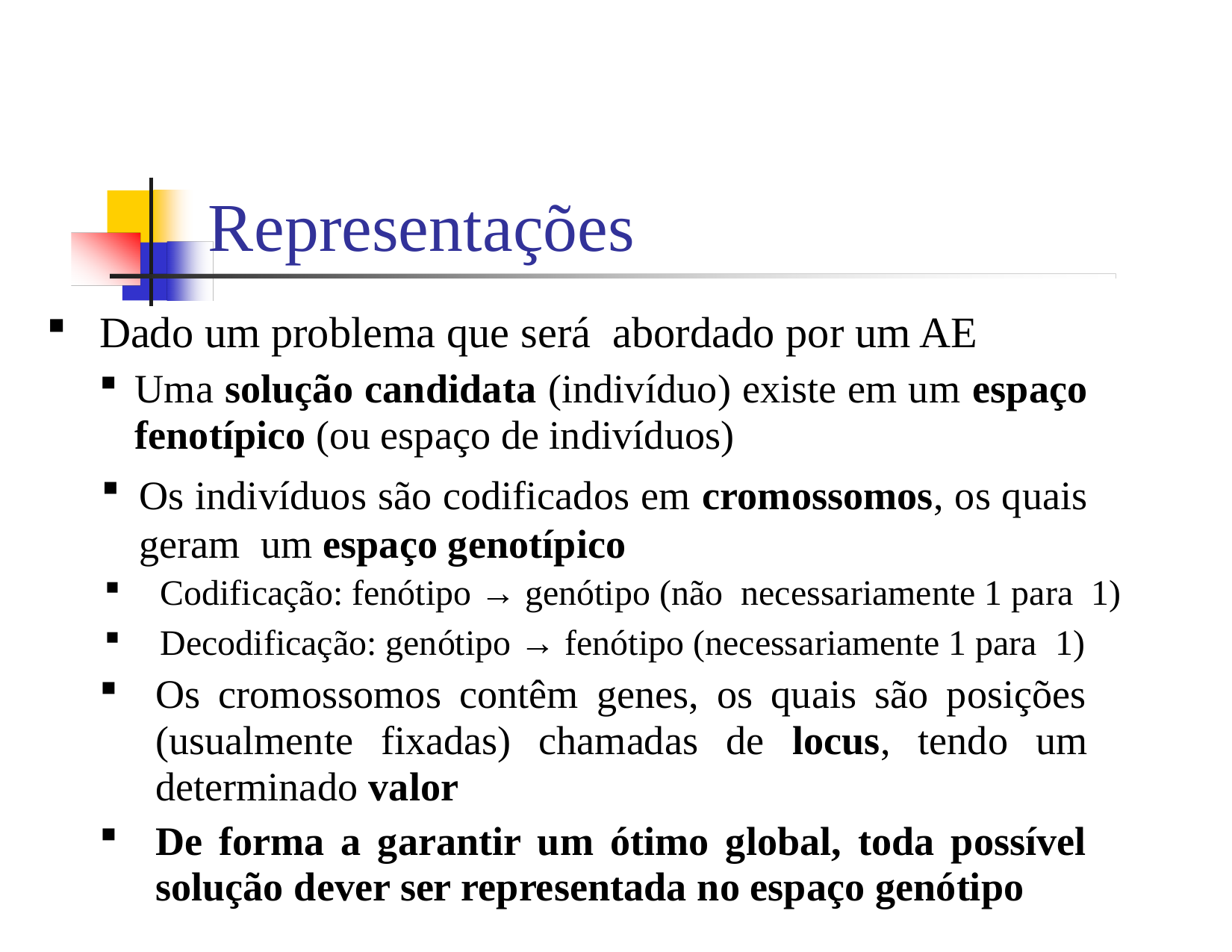

Representações

Dado um problema que será  abordado por um AE
Uma solução candidata (indivíduo) existe em um espaço fenotípico (ou espaço de indivíduos)
Os indivíduos são codificados em cromossomos, os quais geram  um espaço genotípico
Codificação: fenótipo → genótipo (não  necessariamente 1 para  1)
Decodificação: genótipo → fenótipo (necessariamente 1 para  1)
Os cromossomos contêm genes, os quais são posições (usualmente fixadas) chamadas de locus, tendo um determinado valor
De forma a garantir um ótimo global, toda possível solução dever ser representada no espaço genótipo